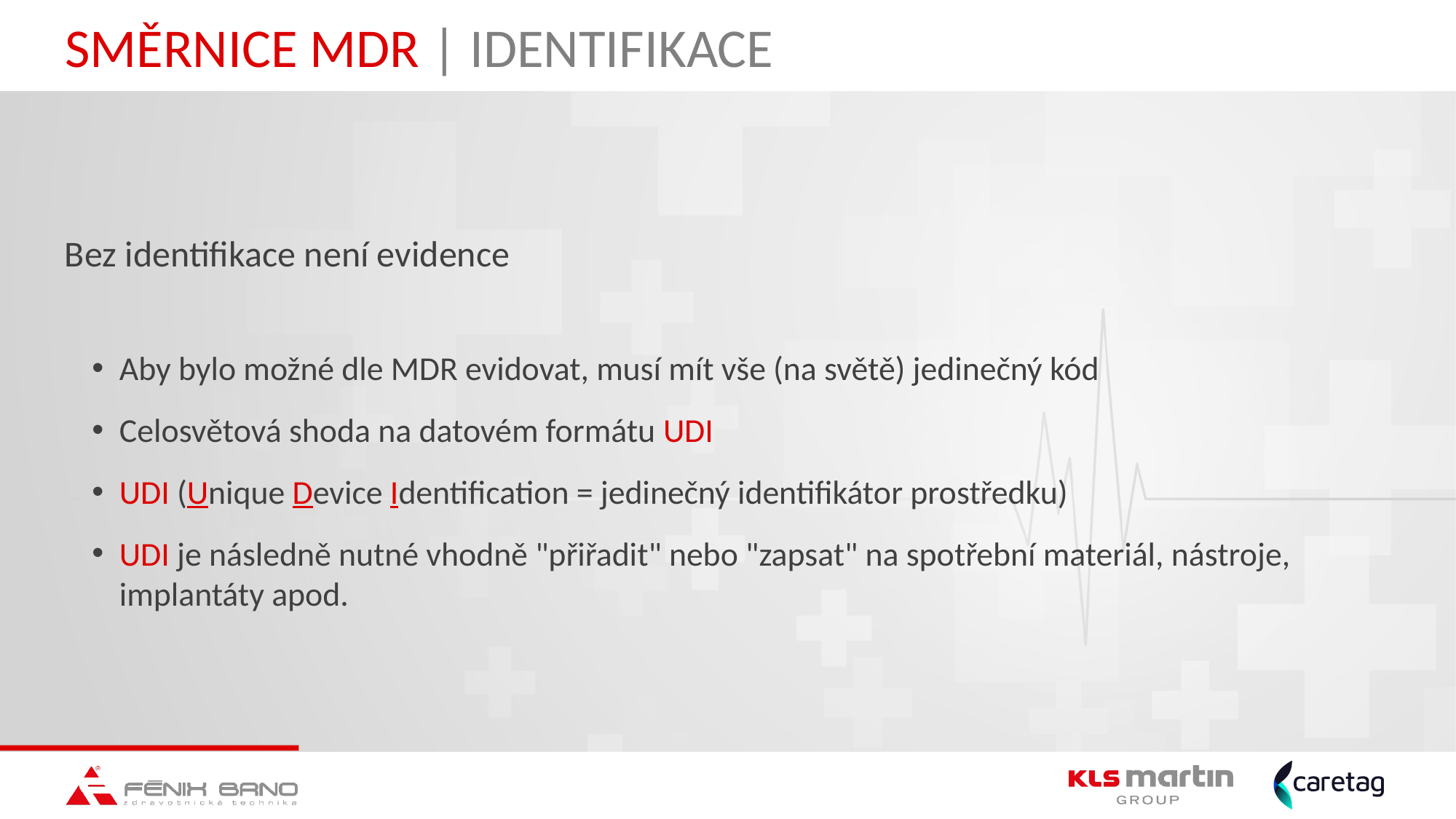

SMĚRNICE MDR | IDENTIFIKACE
Bez identifikace není evidence

Aby bylo možné dle MDR evidovat, musí mít vše (na světě) jedinečný kód
Celosvětová shoda na datovém formátu UDI
UDI (Unique Device Identification = jedinečný identifikátor prostředku)
UDI je následně nutné vhodně "přiřadit" nebo "zapsat" na spotřební materiál, nástroje, implantáty apod.